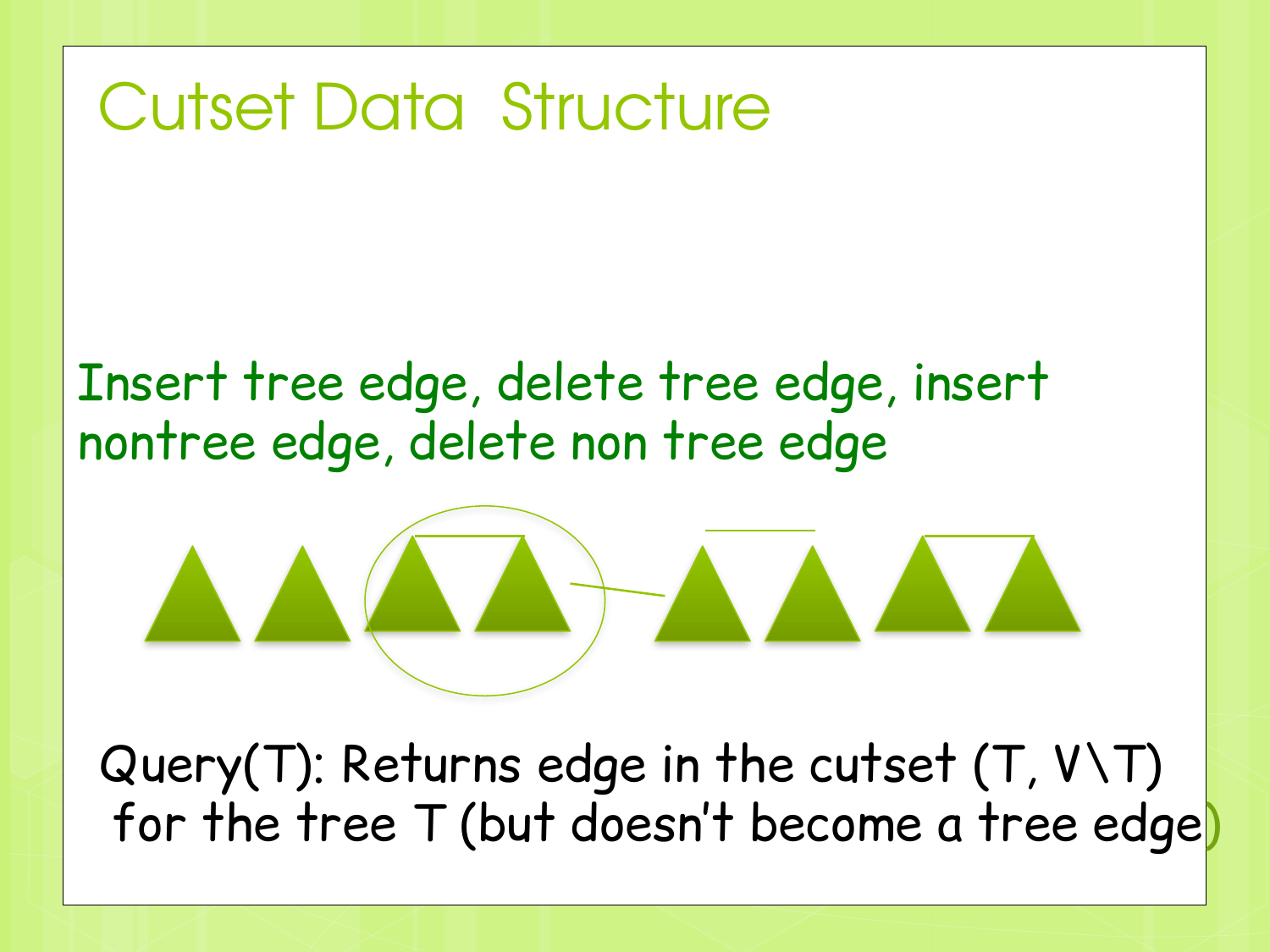

# Cutset Data  Structure

Insert tree edge, delete tree edge, insert nontree edge, delete non tree edge

Query(T): Returns edge in the cutset (T, V\T)
 for the tree T (but doesn’t become a tree edge)